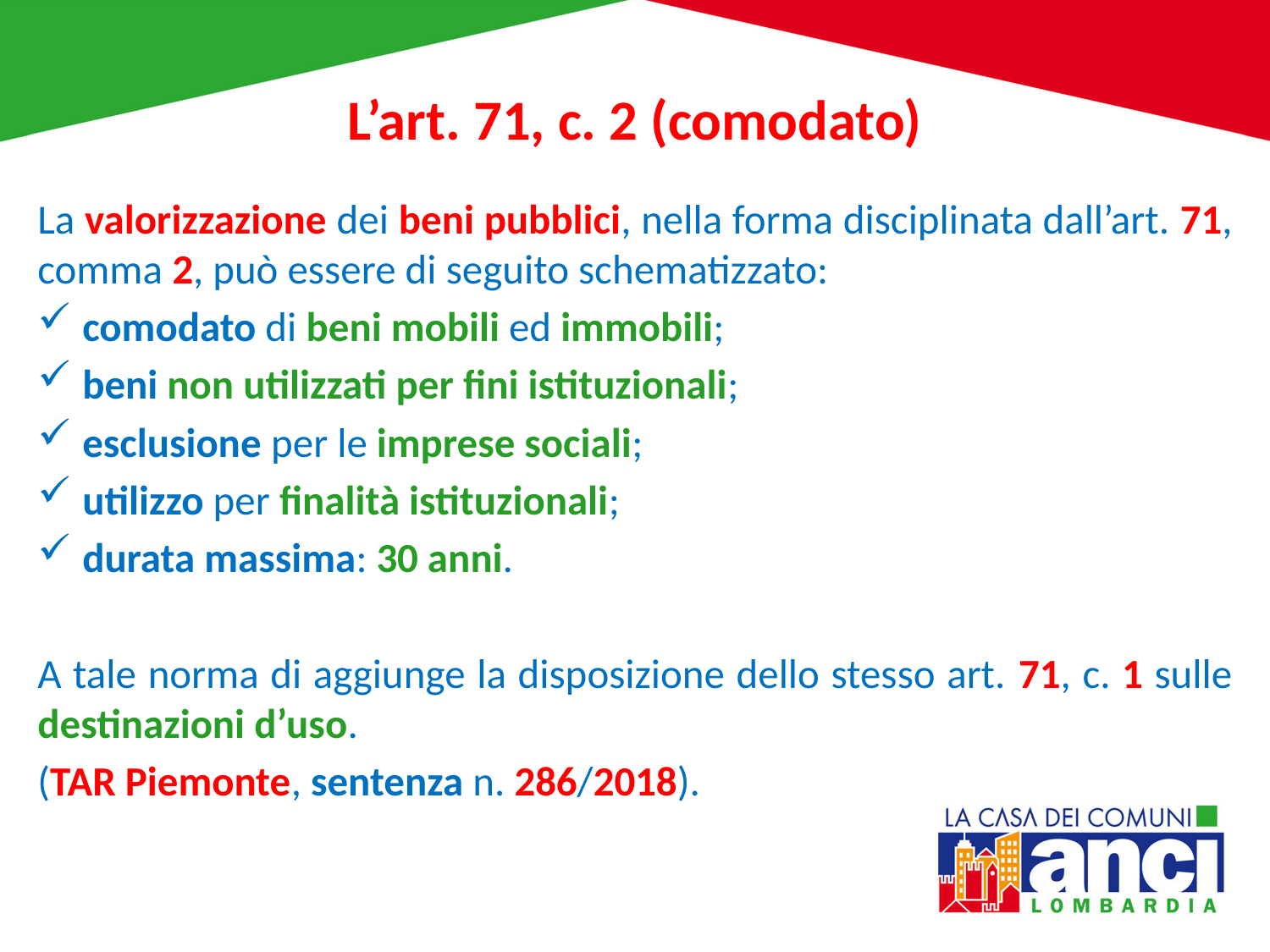

# L’art. 71, c. 2 (comodato)
La valorizzazione dei beni pubblici, nella forma disciplinata dall’art. 71, comma 2, può essere di seguito schematizzato:
comodato di beni mobili ed immobili;
beni non utilizzati per fini istituzionali;
esclusione per le imprese sociali;
utilizzo per finalità istituzionali;
durata massima: 30 anni.

A tale norma di aggiunge la disposizione dello stesso art. 71, c. 1 sulle destinazioni d’uso.
(TAR Piemonte, sentenza n. 286/2018).